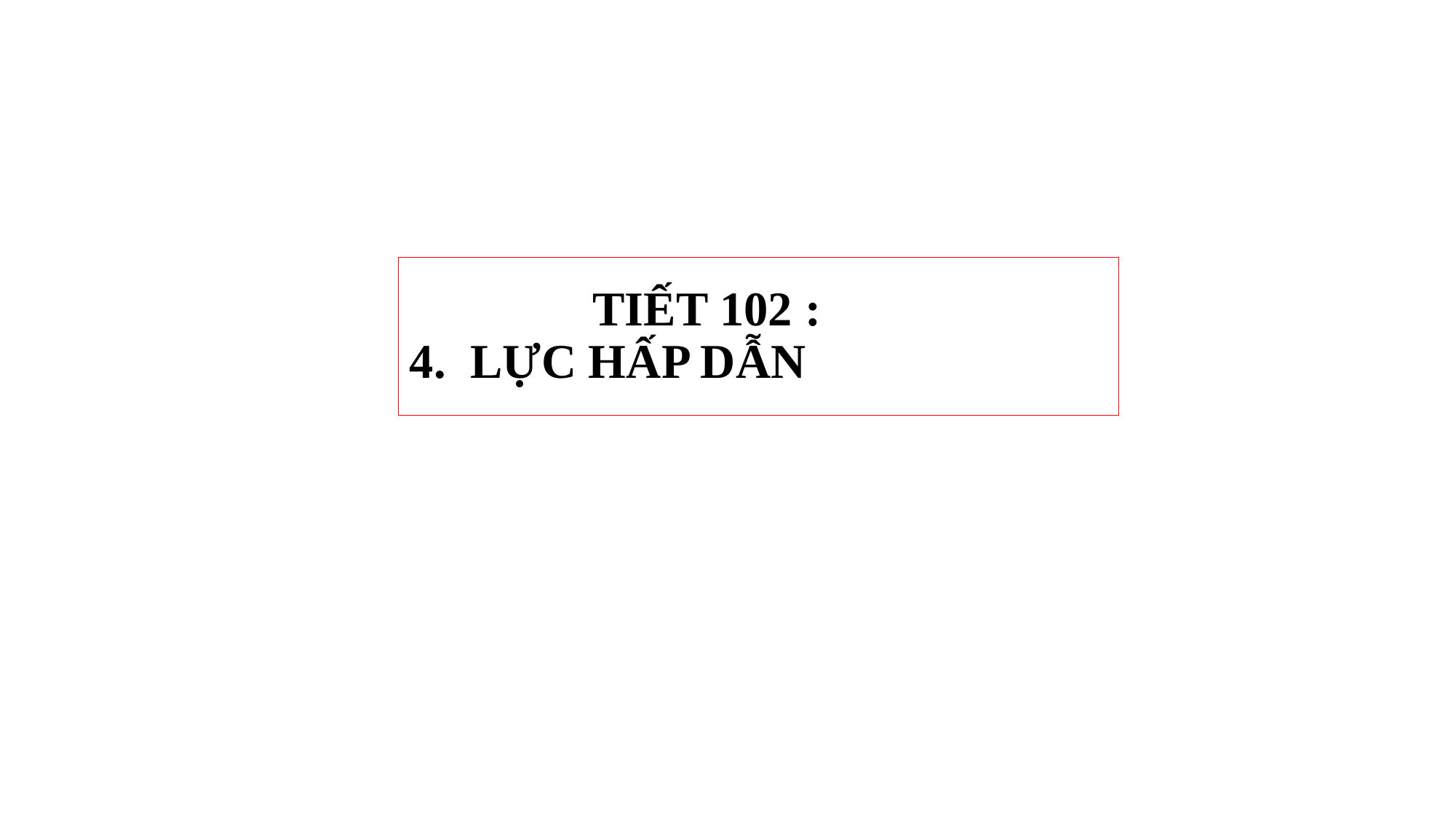

# TIẾT 102 : 4.  LỰC HẤP DẪN